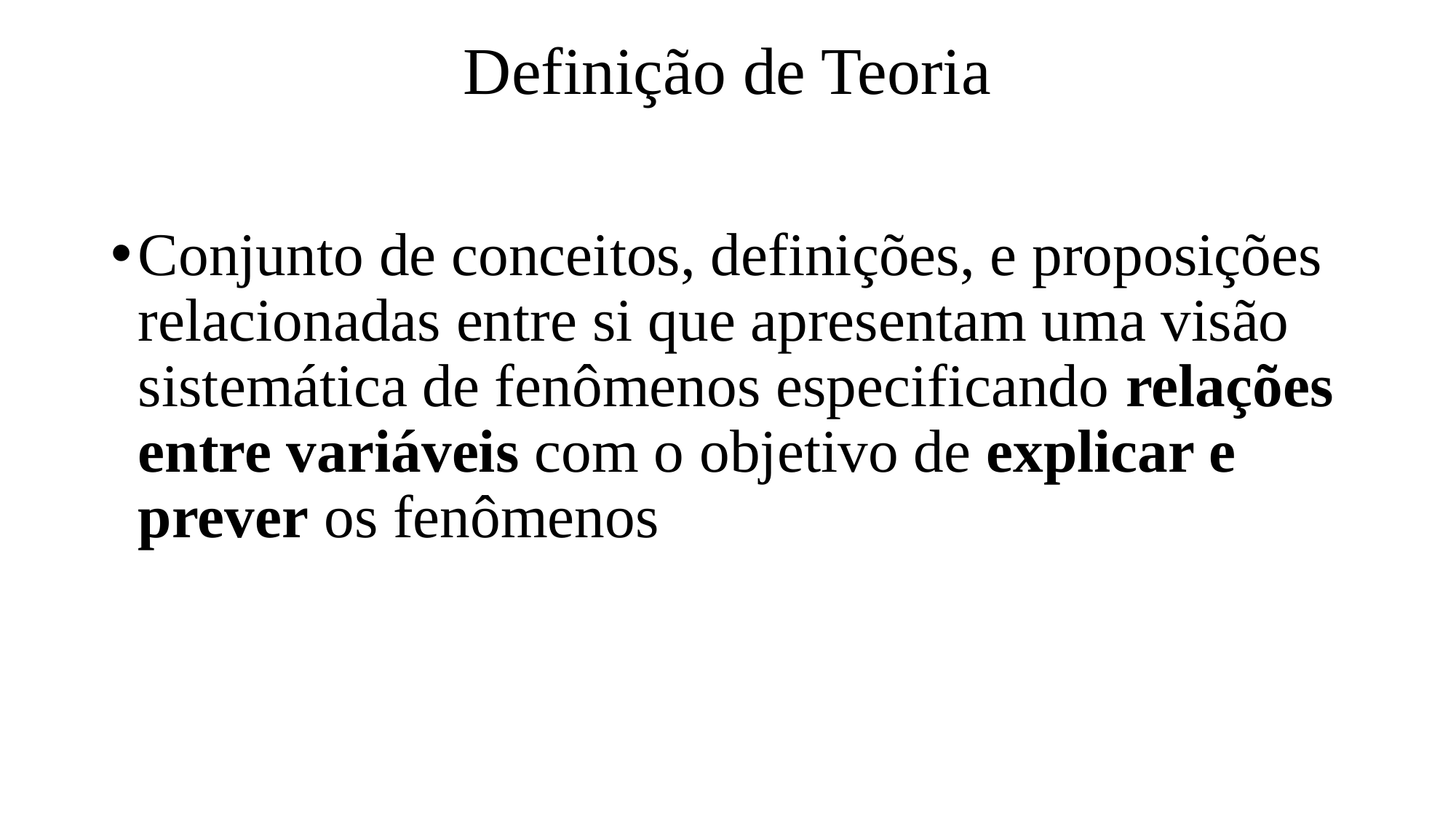

# Definição de Teoria
Conjunto de conceitos, definições, e proposições relacionadas entre si que apresentam uma visão sistemática de fenômenos especificando relações entre variáveis com o objetivo de explicar e prever os fenômenos